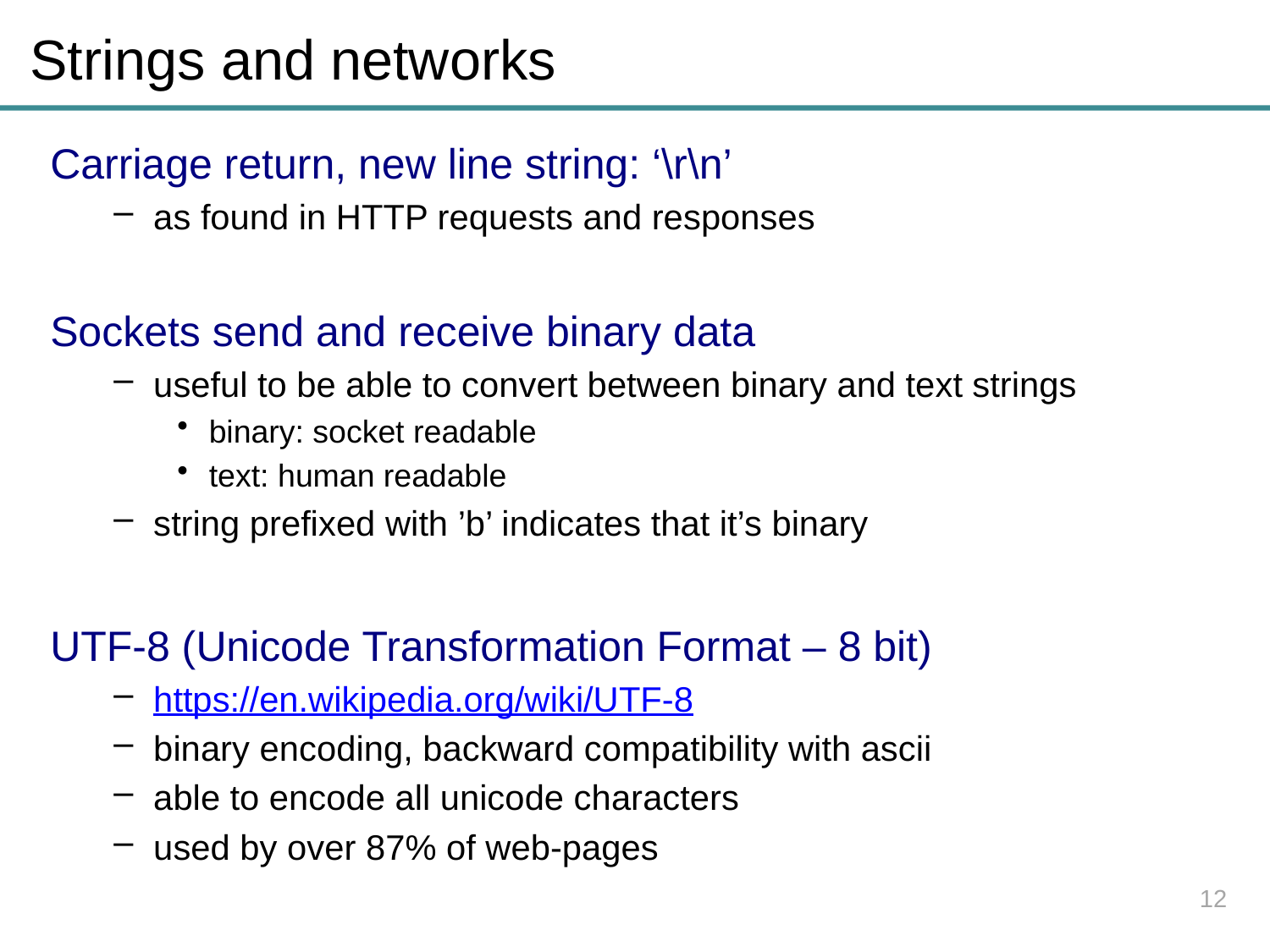

# Strings and networks
Carriage return, new line string: ‘\r\n’
as found in HTTP requests and responses

Sockets send and receive binary data
useful to be able to convert between binary and text strings
binary: socket readable
text: human readable
string prefixed with ’b’ indicates that it’s binary

UTF-8 (Unicode Transformation Format – 8 bit)
https://en.wikipedia.org/wiki/UTF-8
binary encoding, backward compatibility with ascii
able to encode all unicode characters
used by over 87% of web-pages
12